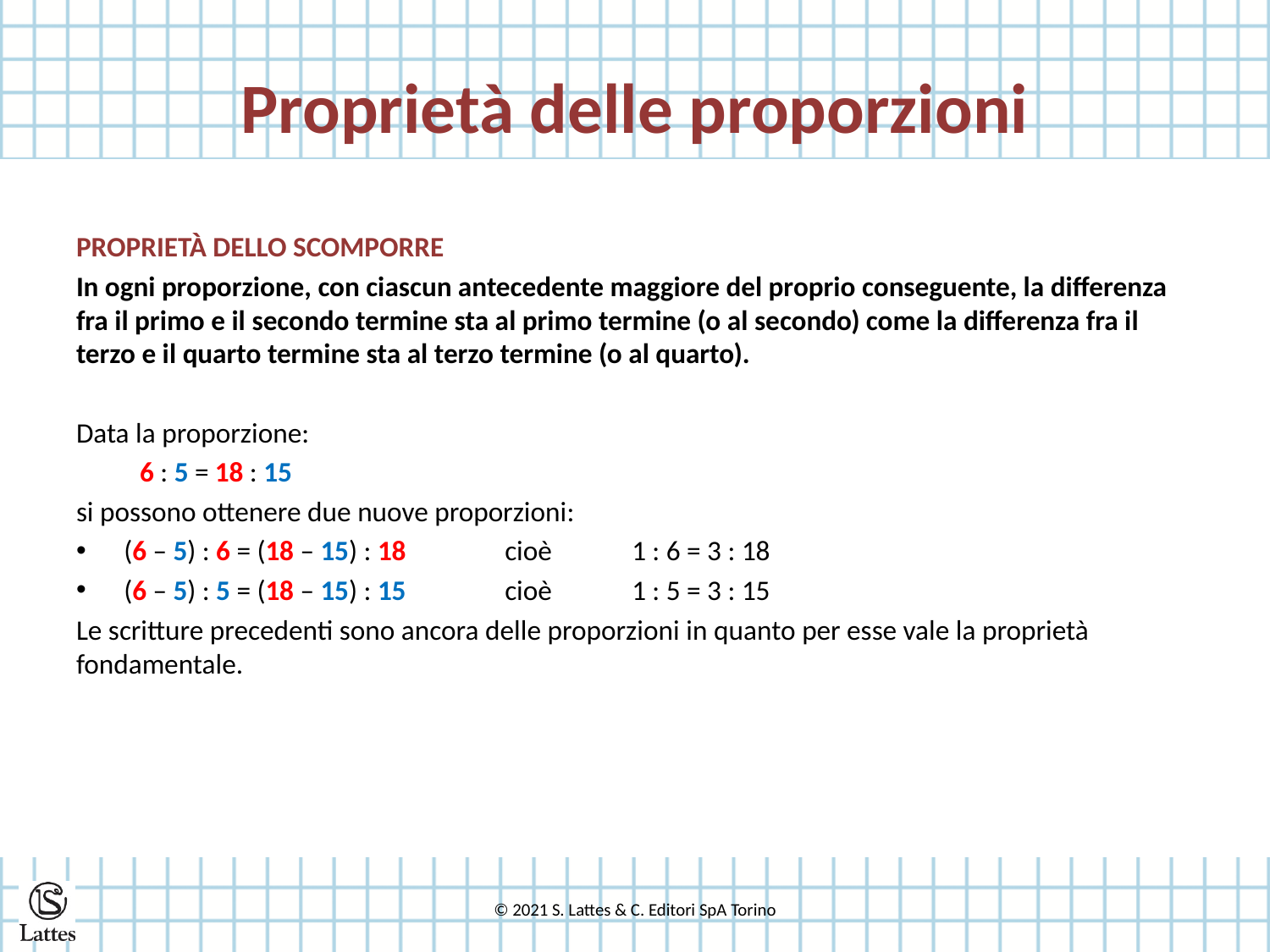

# Proprietà delle proporzioni
PROPRIETÀ DELLO SCOMPORRE
In ogni proporzione, con ciascun antecedente maggiore del proprio conseguente, la differenza fra il primo e il secondo termine sta al primo termine (o al secondo) come la differenza fra il terzo e il quarto termine sta al terzo termine (o al quarto).

Data la proporzione:
6 : 5 = 18 : 15
si possono ottenere due nuove proporzioni:
(6 – 5) : 6 = (18 – 15) : 18 	cioè 	1 : 6 = 3 : 18
(6 – 5) : 5 = (18 – 15) : 15 	cioè 	1 : 5 = 3 : 15
Le scritture precedenti sono ancora delle proporzioni in quanto per esse vale la proprietà fondamentale.